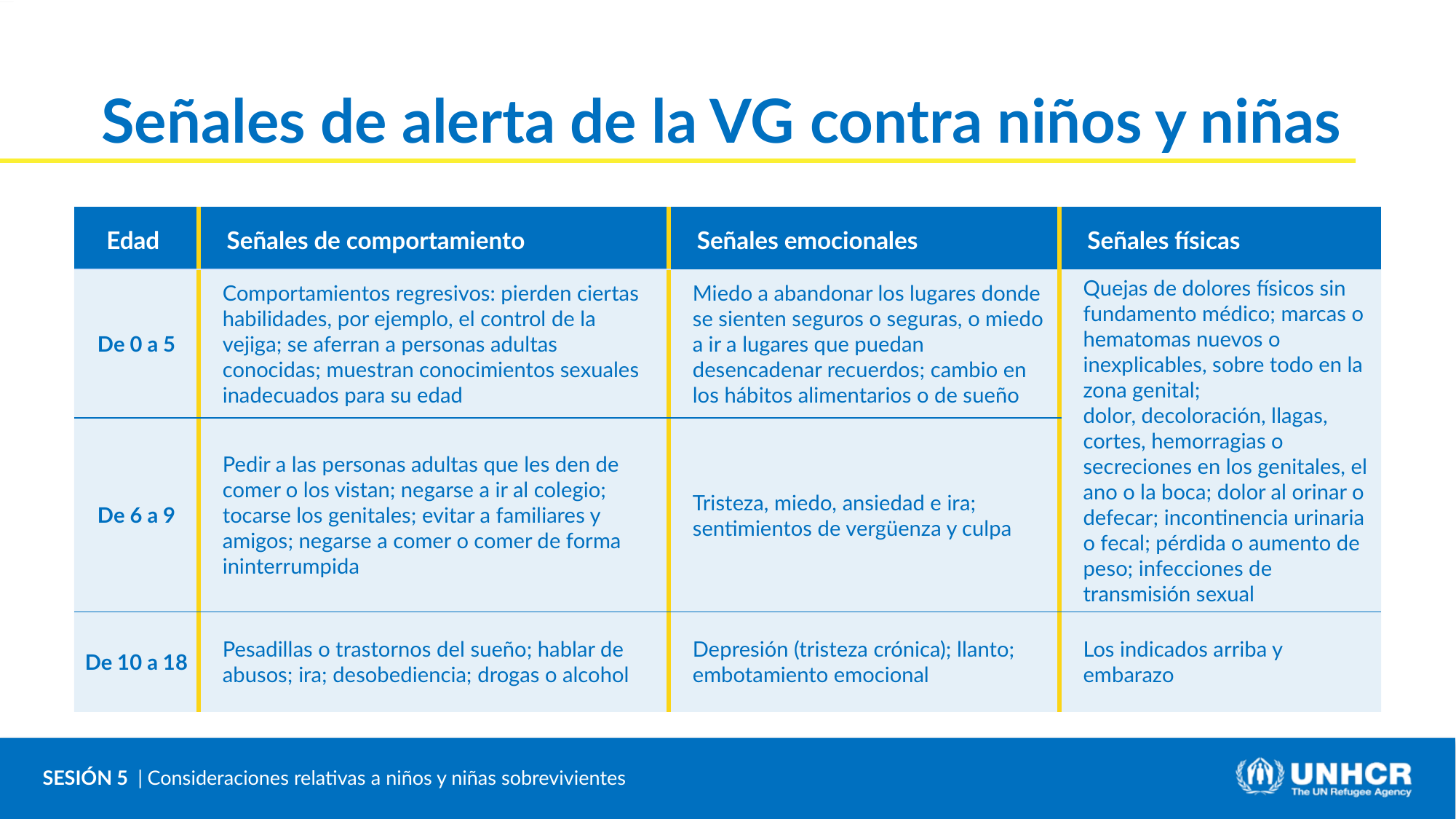

Señales de alerta de la VG contra niños y niñas
| Edad | Señales de comportamiento | Señales emocionales | Señales físicas |
| --- | --- | --- | --- |
| De 0 a 5 | Comportamientos regresivos: pierden ciertas habilidades, por ejemplo, el control de la vejiga; se aferran a personas adultas conocidas; muestran conocimientos sexuales inadecuados para su edad | Miedo a abandonar los lugares donde se sienten seguros o seguras, o miedo a ir a lugares que puedan desencadenar recuerdos; cambio en los hábitos alimentarios o de sueño | Quejas de dolores físicos sin fundamento médico; marcas o hematomas nuevos o inexplicables, sobre todo en la zona genital; dolor, decoloración, llagas, cortes, hemorragias o secreciones en los genitales, el ano o la boca; dolor al orinar o defecar; incontinencia urinaria o fecal; pérdida o aumento de peso; infecciones de transmisión sexual |
| De 6 a 9 | Pedir a las personas adultas que les den de comer o los vistan; negarse a ir al colegio; tocarse los genitales; evitar a familiares y amigos; negarse a comer o comer de forma ininterrumpida | Tristeza, miedo, ansiedad e ira; sentimientos de vergüenza y culpa |  |
| De 10 a 18 | Pesadillas o trastornos del sueño; hablar de abusos; ira; desobediencia; drogas o alcohol | Depresión (tristeza crónica); llanto; embotamiento emocional | Los indicados arriba y embarazo |